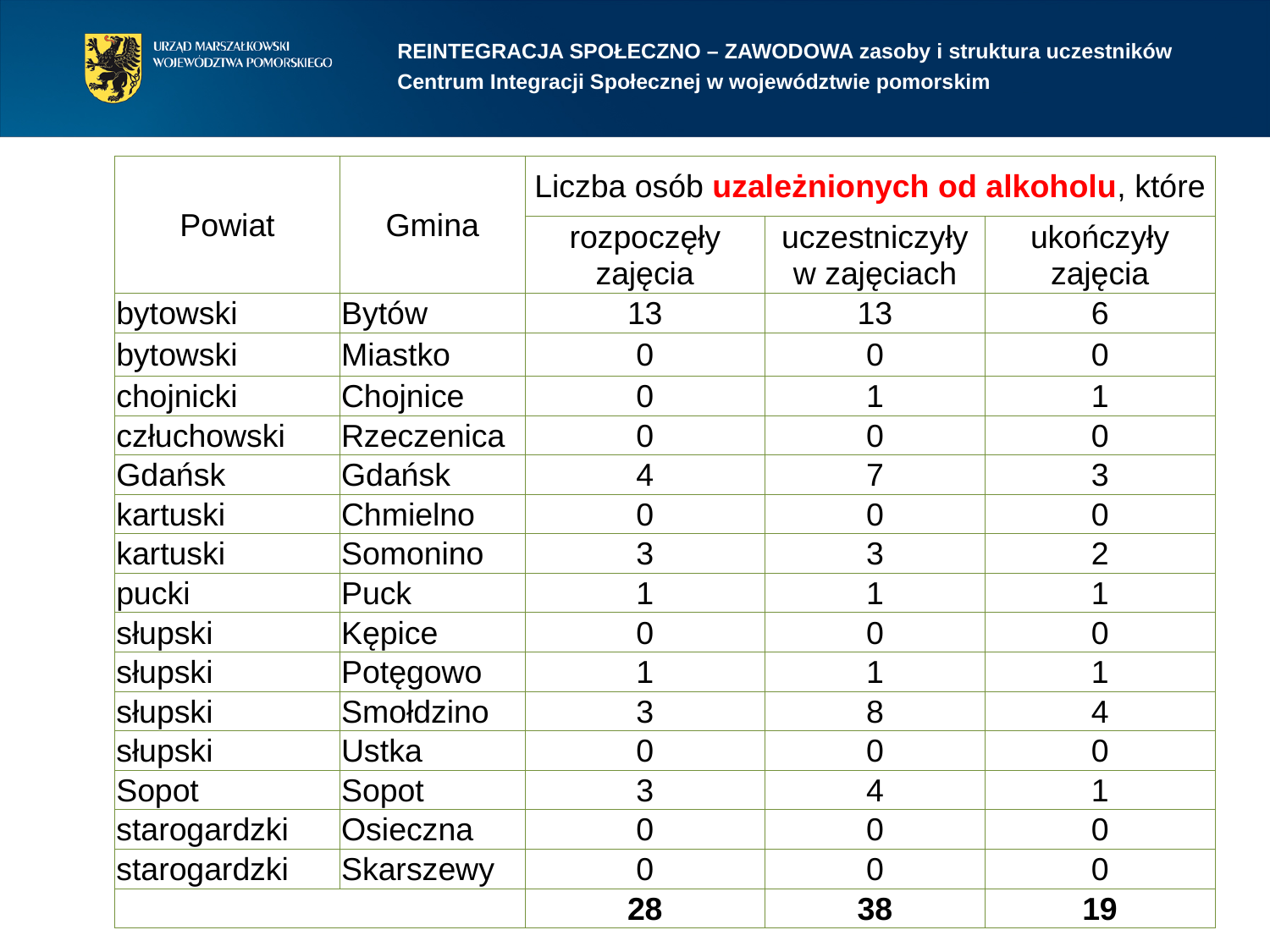

REINTEGRACJA SPOŁECZNO – ZAWODOWA zasoby i struktura uczestników
Centrum Integracji Społecznej w województwie pomorskim
| Powiat | Gmina | Liczba osób uzależnionych od alkoholu, które |  |  |
| --- | --- | --- | --- | --- |
|  |  | rozpoczęły zajęcia | uczestniczyły w zajęciach | ukończyły zajęcia |
| bytowski | Bytów | 13 | 13 | 6 |
| bytowski | Miastko | 0 | 0 | 0 |
| chojnicki | Chojnice | 0 | 1 | 1 |
| człuchowski | Rzeczenica | 0 | 0 | 0 |
| Gdańsk | Gdańsk | 4 | 7 | 3 |
| kartuski | Chmielno | 0 | 0 | 0 |
| kartuski | Somonino | 3 | 3 | 2 |
| pucki | Puck | 1 | 1 | 1 |
| słupski | Kępice | 0 | 0 | 0 |
| słupski | Potęgowo | 1 | 1 | 1 |
| słupski | Smołdzino | 3 | 8 | 4 |
| słupski | Ustka | 0 | 0 | 0 |
| Sopot | Sopot | 3 | 4 | 1 |
| starogardzki | Osieczna | 0 | 0 | 0 |
| starogardzki | Skarszewy | 0 | 0 | 0 |
|  |  | 28 | 38 | 19 |